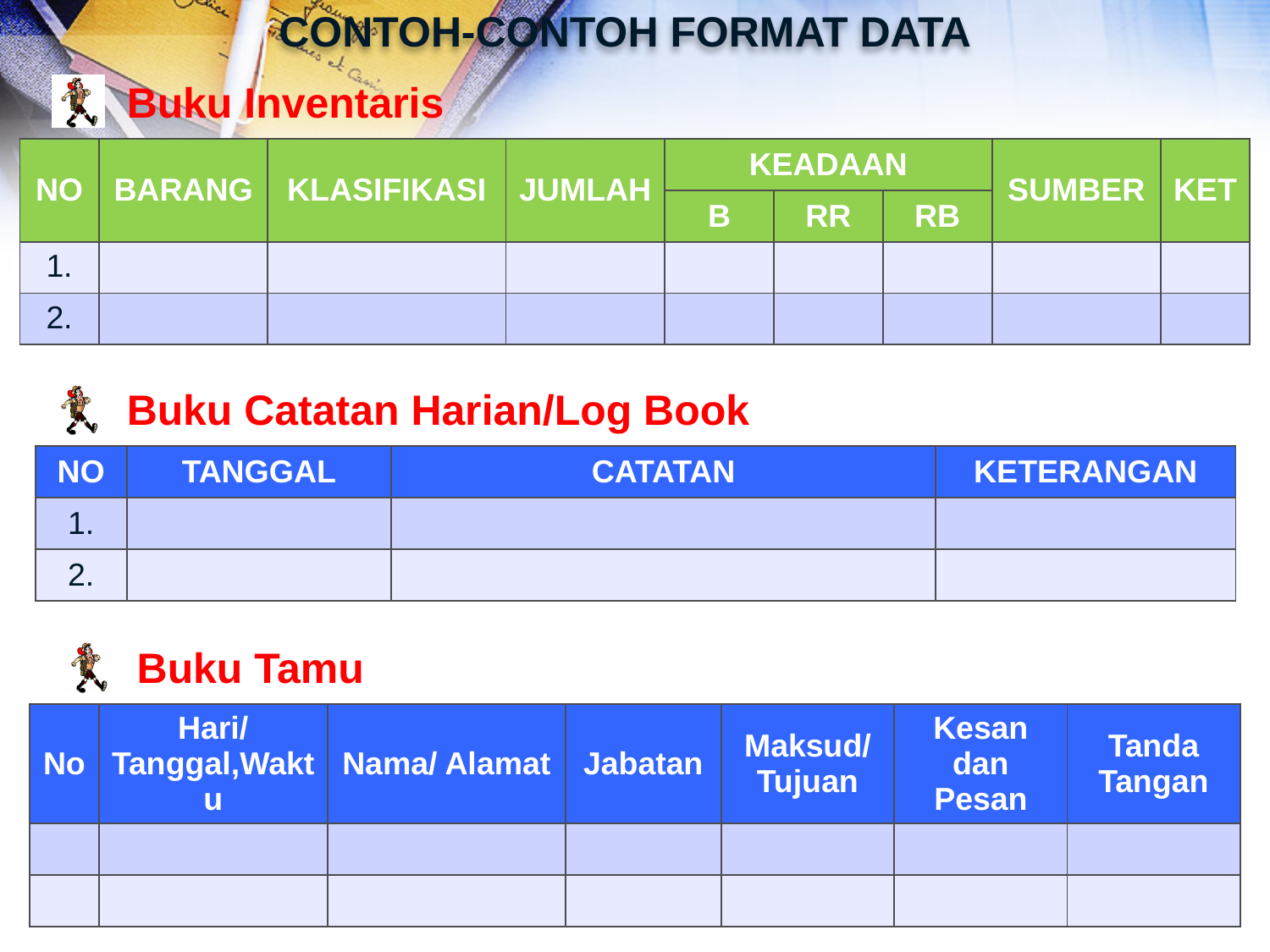

# CONTOH-CONTOH FORMAT DATA
Buku Inventaris
| NO | BARANG | KLASIFIKASI | JUMLAH | KEADAAN |  |  | SUMBER | KET |
| --- | --- | --- | --- | --- | --- | --- | --- | --- |
|  |  |  |  | B | RR | RB |  |  |
| 1. |  |  |  |  |  |  |  |  |
| 2. |  |  |  |  |  |  |  |  |
Buku Catatan Harian/Log Book
| NO | TANGGAL | CATATAN | KETERANGAN |
| --- | --- | --- | --- |
| 1. |  |  |  |
| 2. |  |  |  |
Buku Tamu
| No | Hari/Tanggal,Waktu | Nama/ Alamat | Jabatan | Maksud/ Tujuan | Kesan dan Pesan | Tanda Tangan |
| --- | --- | --- | --- | --- | --- | --- |
|  |  |  |  |  |  |  |
|  |  |  |  |  |  |  |